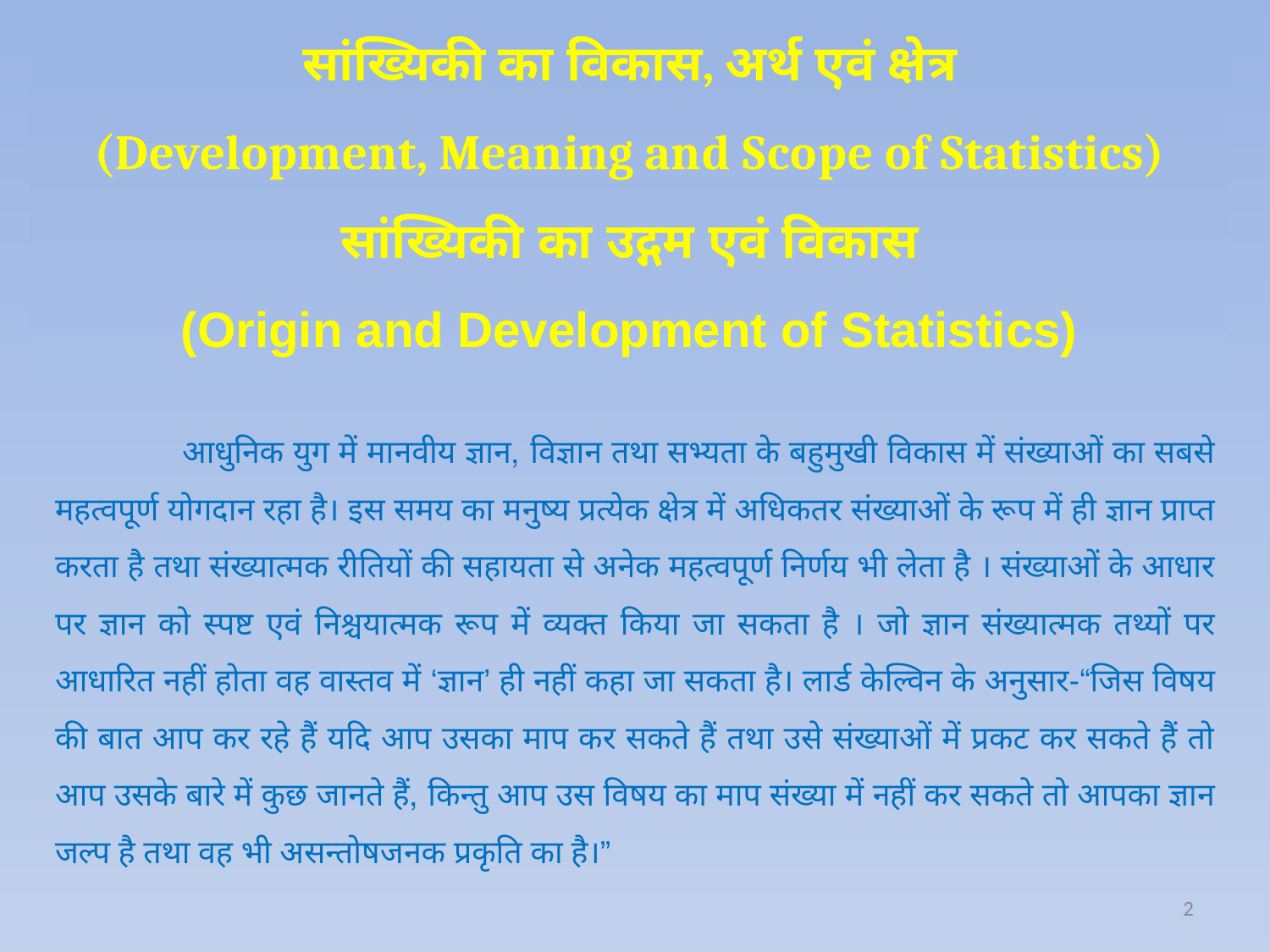

सांख्यिकी का विकास, अर्थ एवं क्षेत्र
(Development, Meaning and Scope of Statistics)
सांख्यिकी का उद्गम एवं विकास
(Origin and Development of Statistics)

	आधुनिक युग में मानवीय ज्ञान, विज्ञान तथा सभ्यता के बहुमुखी विकास में संख्याओं का सबसे महत्वपूर्ण योगदान रहा है। इस समय का मनुष्य प्रत्येक क्षेत्र में अधिकतर संख्याओं के रूप में ही ज्ञान प्राप्त करता है तथा संख्यात्मक रीतियों की सहायता से अनेक महत्वपूर्ण निर्णय भी लेता है । संख्याओं के आधार पर ज्ञान को स्पष्ट एवं निश्चयात्मक रूप में व्यक्त किया जा सकता है । जो ज्ञान संख्यात्मक तथ्यों पर आधारित नहीं होता वह वास्तव में ‘ज्ञान’ ही नहीं कहा जा सकता है। लार्ड केल्विन के अनुसार-“जिस विषय की बात आप कर रहे हैं यदि आप उसका माप कर सकते हैं तथा उसे संख्याओं में प्रकट कर सकते हैं तो आप उसके बारे में कुछ जानते हैं, किन्तु आप उस विषय का माप संख्या में नहीं कर सकते तो आपका ज्ञान जल्प है तथा वह भी असन्तोषजनक प्रकृति का है।”
2